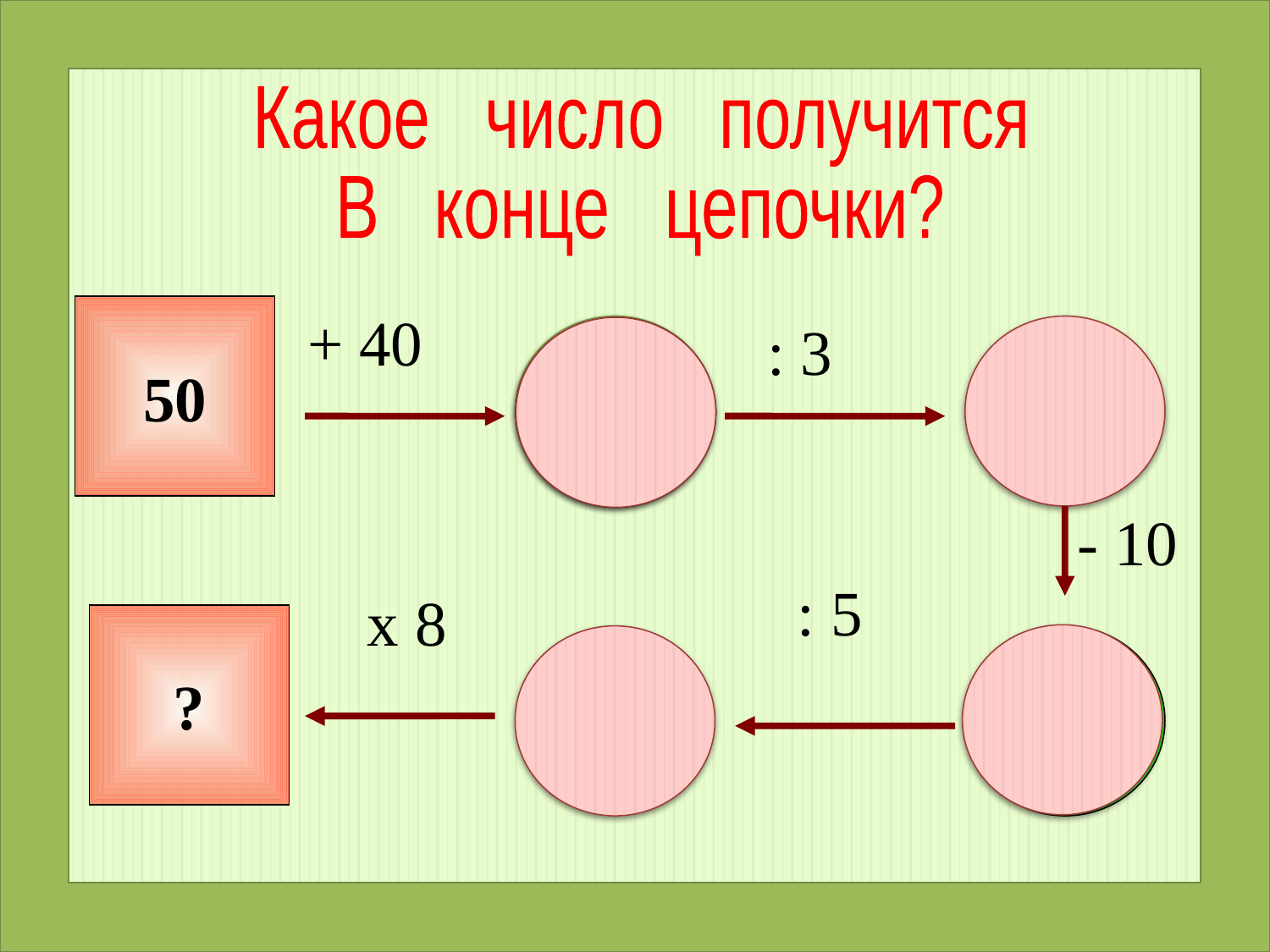

Какое   число   получится
В   конце   цепочки?
50
+ 40
: 3

- 10

: 5
х 8
?

2